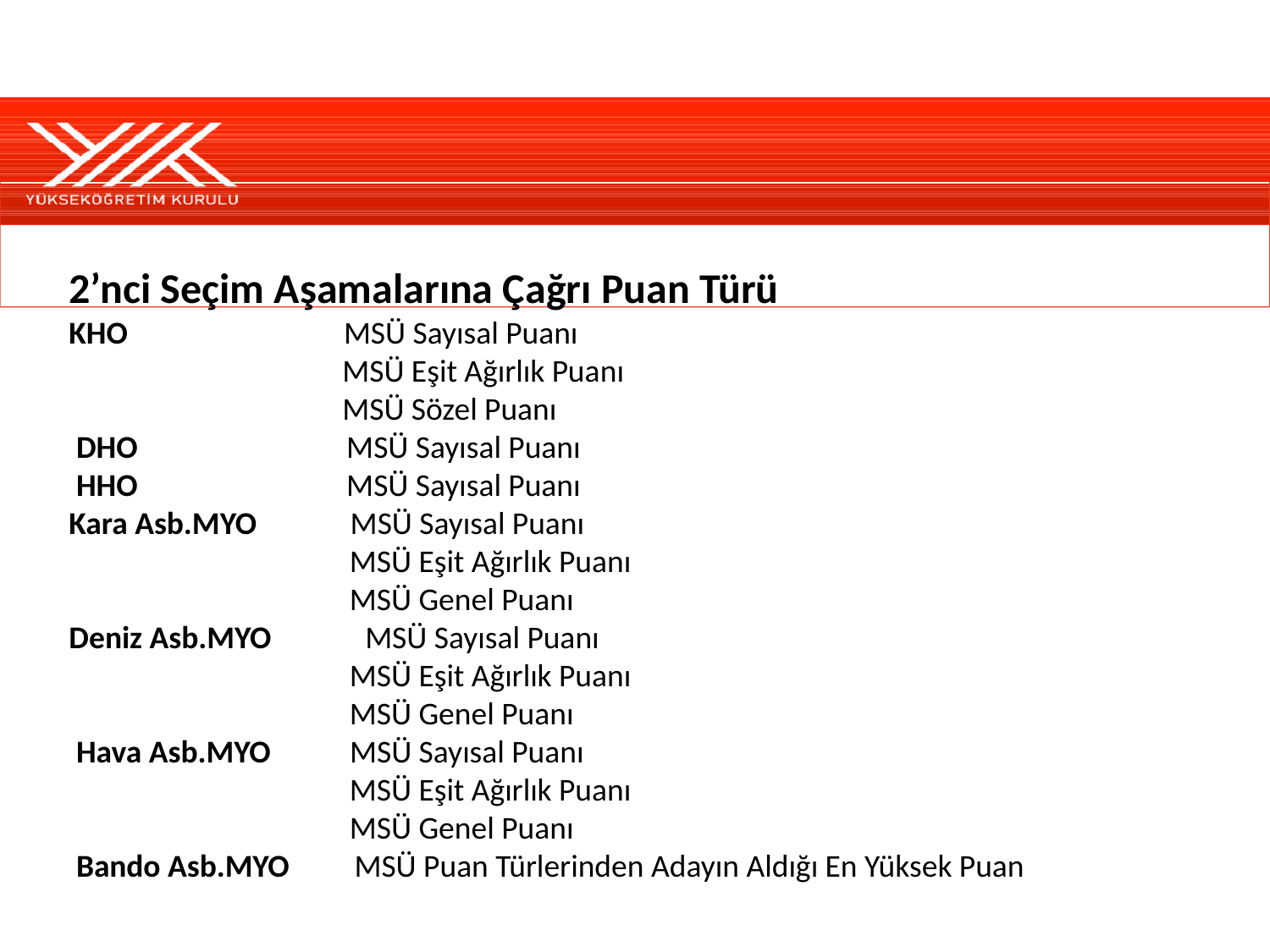

2’nci Seçim Aşamalarına Çağrı Puan Türü
KHO                              MSÜ Sayısal Puanı
                                      MSÜ Eşit Ağırlık Puanı
                                      MSÜ Sözel Puanı
 DHO                             MSÜ Sayısal Puanı
 HHO                             MSÜ Sayısal Puanı
Kara Asb.MYO             MSÜ Sayısal Puanı
                                       MSÜ Eşit Ağırlık Puanı
                                       MSÜ Genel Puanı
Deniz Asb.MYO             MSÜ Sayısal Puanı
                                       MSÜ Eşit Ağırlık Puanı
                                       MSÜ Genel Puanı
 Hava Asb.MYO           MSÜ Sayısal Puanı
                                       MSÜ Eşit Ağırlık Puanı
                                       MSÜ Genel Puanı
 Bando Asb.MYO         MSÜ Puan Türlerinden Adayın Aldığı En Yüksek Puan